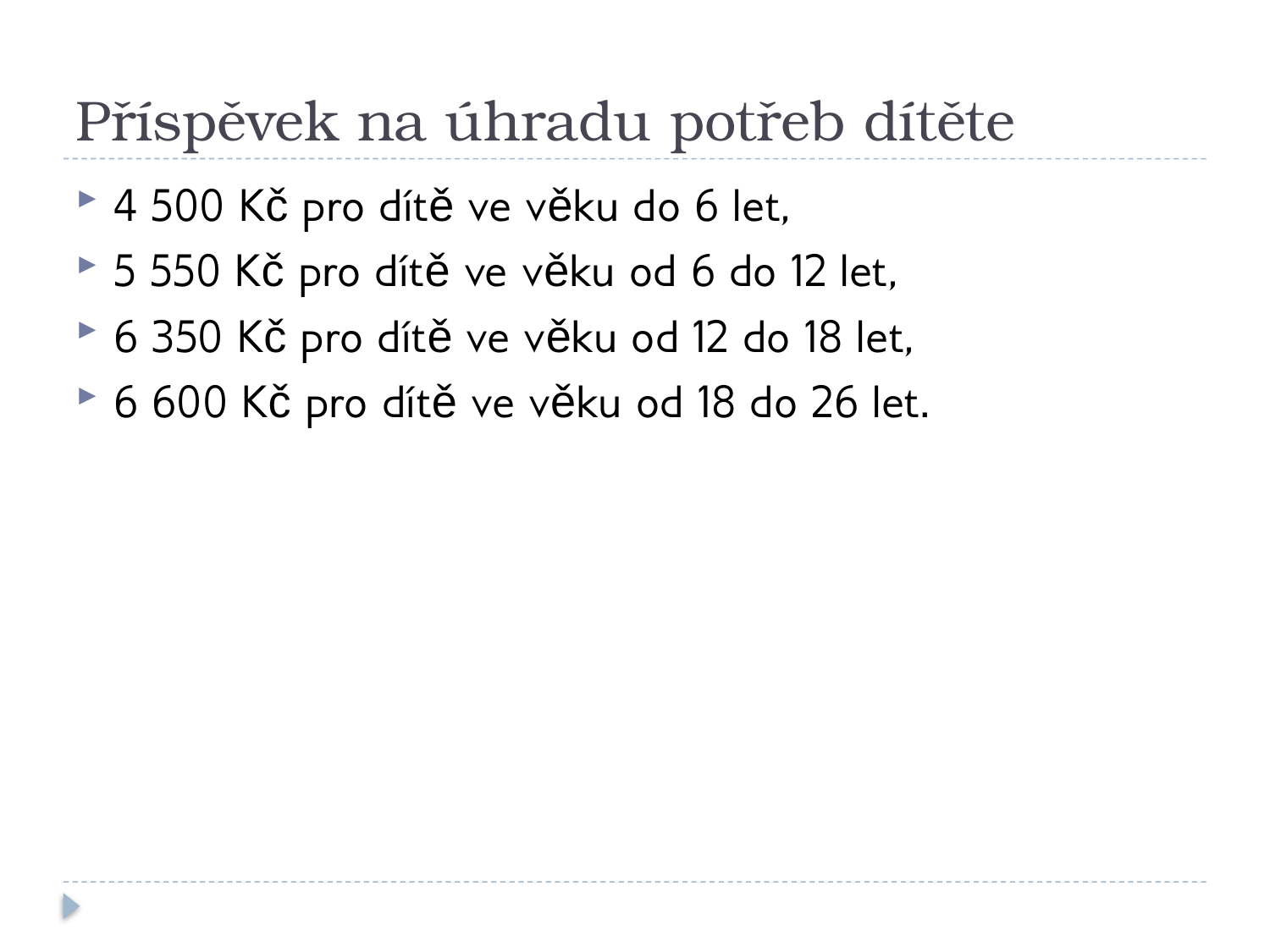

# Příspěvek na úhradu potřeb dítěte
4 500 Kč pro dítě ve věku do 6 let,
5 550 Kč pro dítě ve věku od 6 do 12 let,
6 350 Kč pro dítě ve věku od 12 do 18 let,
6 600 Kč pro dítě ve věku od 18 do 26 let.